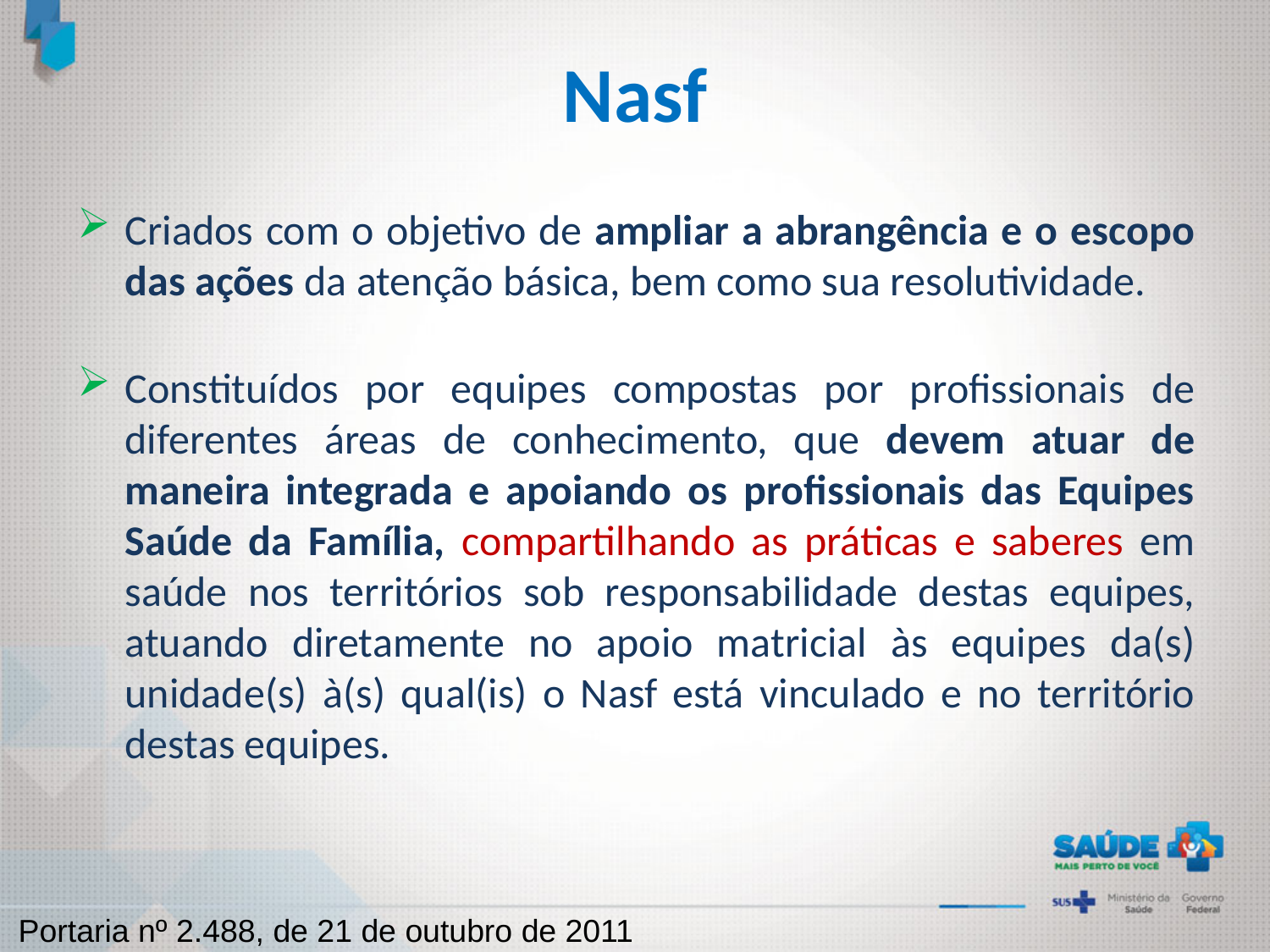

# Nasf
Criados com o objetivo de ampliar a abrangência e o escopo das ações da atenção básica, bem como sua resolutividade.

Constituídos por equipes compostas por profissionais de diferentes áreas de conhecimento, que devem atuar de maneira integrada e apoiando os profissionais das Equipes Saúde da Família, compartilhando as práticas e saberes em saúde nos territórios sob responsabilidade destas equipes, atuando diretamente no apoio matricial às equipes da(s) unidade(s) à(s) qual(is) o Nasf está vinculado e no território destas equipes.
Portaria nº 2.488, de 21 de outubro de 2011